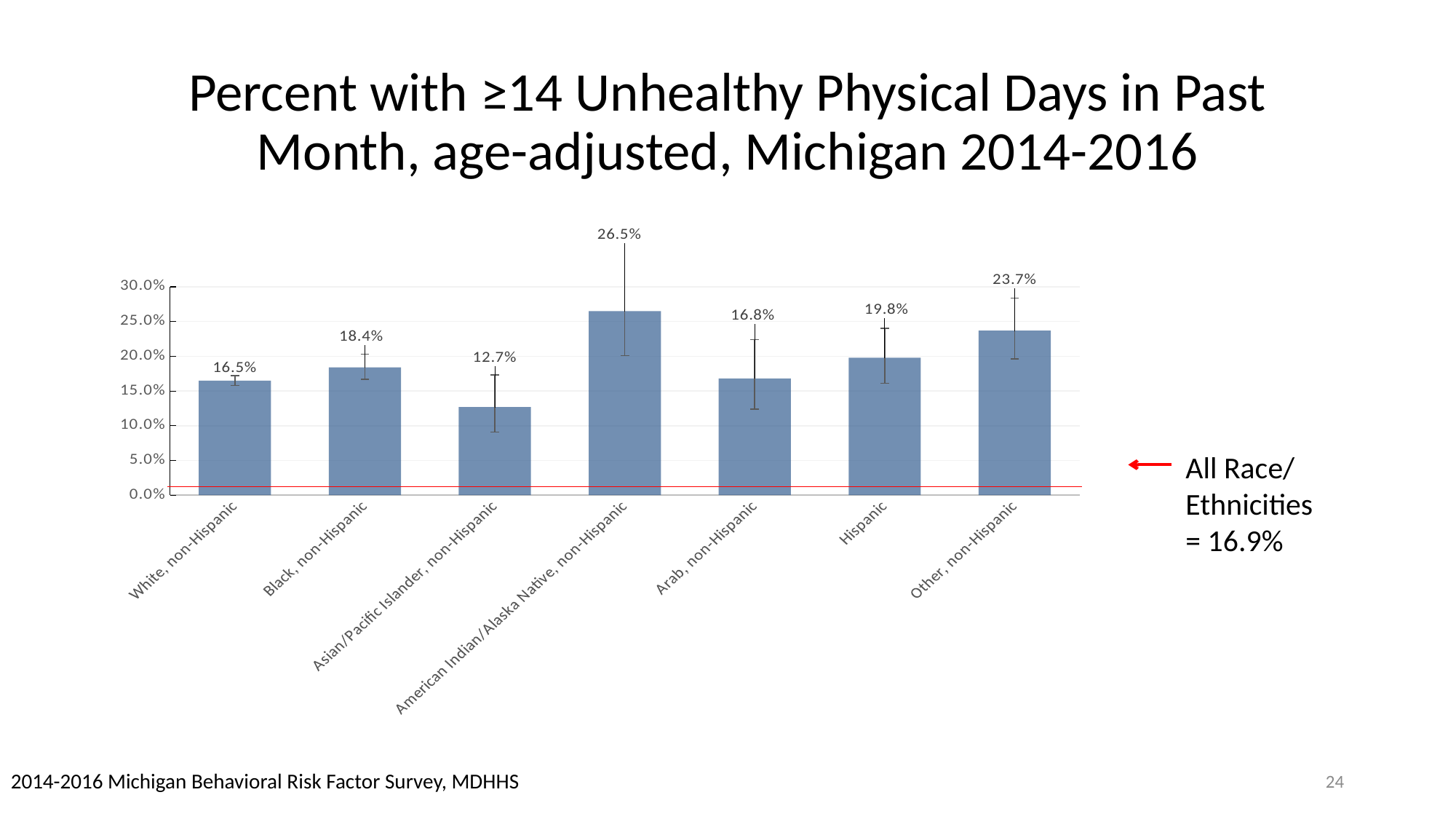

# Percent with ≥14 Unhealthy Physical Days in Past Month, age-adjusted, Michigan 2014-2016

### Chart

| Category |  |
|---|---|
| White, non-Hispanic | 0.165 |
| Black, non-Hispanic | 0.184 |
| Asian/Pacific Islander, non-Hispanic | 0.127 |
| American Indian/Alaska Native, non-Hispanic | 0.265 |
| Arab, non-Hispanic | 0.168 |
| Hispanic | 0.198 |
| Other, non-Hispanic | 0.237 |
All Race/ Ethnicities
= 16.9%
24
2014-2016 Michigan Behavioral Risk Factor Survey, MDHHS